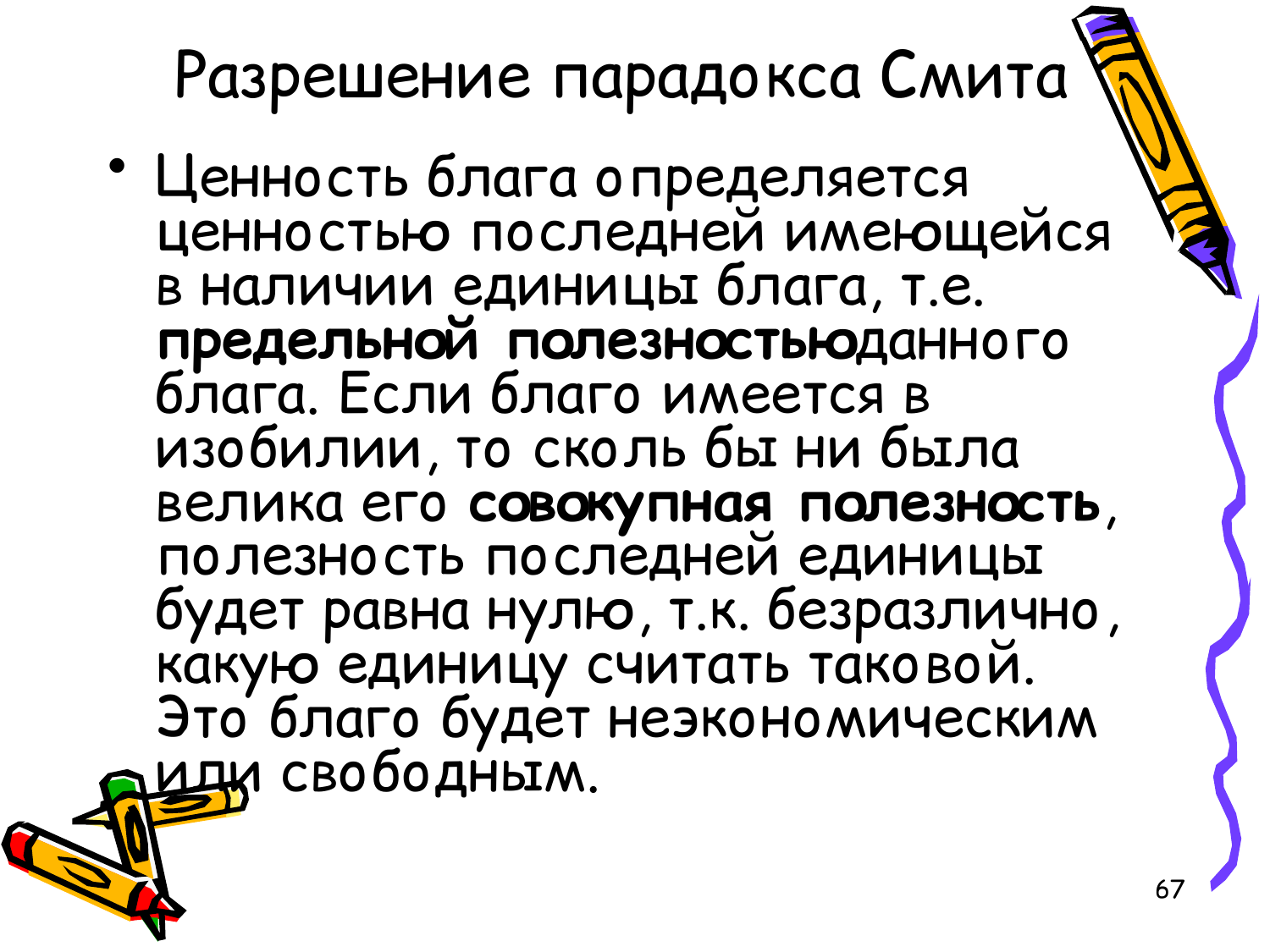

# Разрешение парадокса Смита
Ценность блага определяется ценностью последней имеющейся в наличии единицы блага, т.е. предельной полезностью данного блага. Если благо имеется в изобилии, то сколь бы ни была велика его совокупная полезность, полезность последней единицы будет равна нулю, т.к. безразлично, какую единицу считать таковой. Это благо будет неэкономическим или свободным.

67